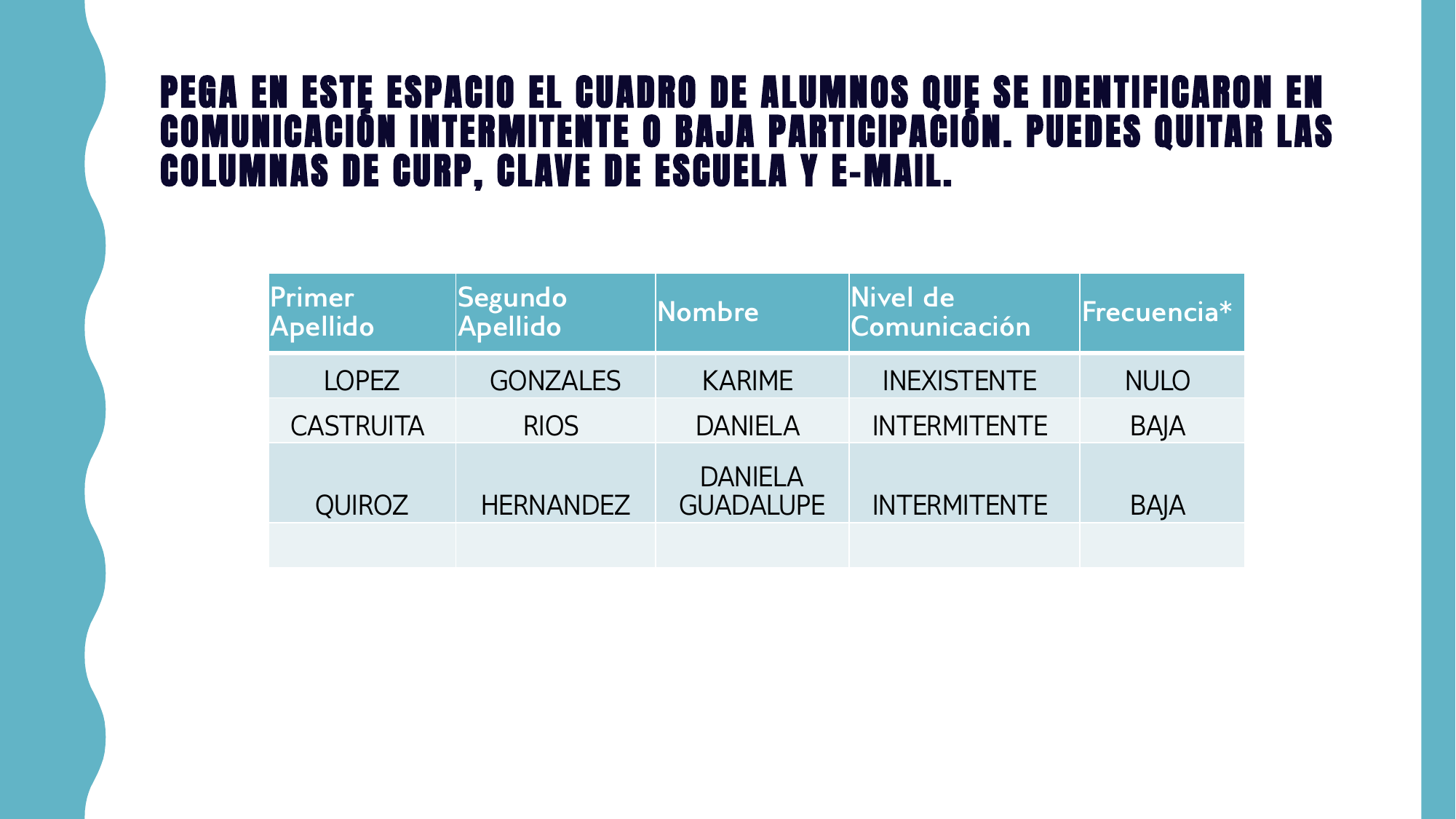

# Pega en este espacio el cuadro de alumnos que se identificaron en comunicación intermitente o baja participación. Puedes quitar las columnas de curp, clave de escuela y e-mail.
| Primer Apellido | Segundo Apellido | Nombre | Nivel de Comunicación | Frecuencia\* |
| --- | --- | --- | --- | --- |
| LOPEZ | GONZALES | KARIME | INEXISTENTE | NULO |
| CASTRUITA | RIOS | DANIELA | INTERMITENTE | BAJA |
| QUIROZ | HERNANDEZ | DANIELA GUADALUPE | INTERMITENTE | BAJA |
|  |  |  |  |  |